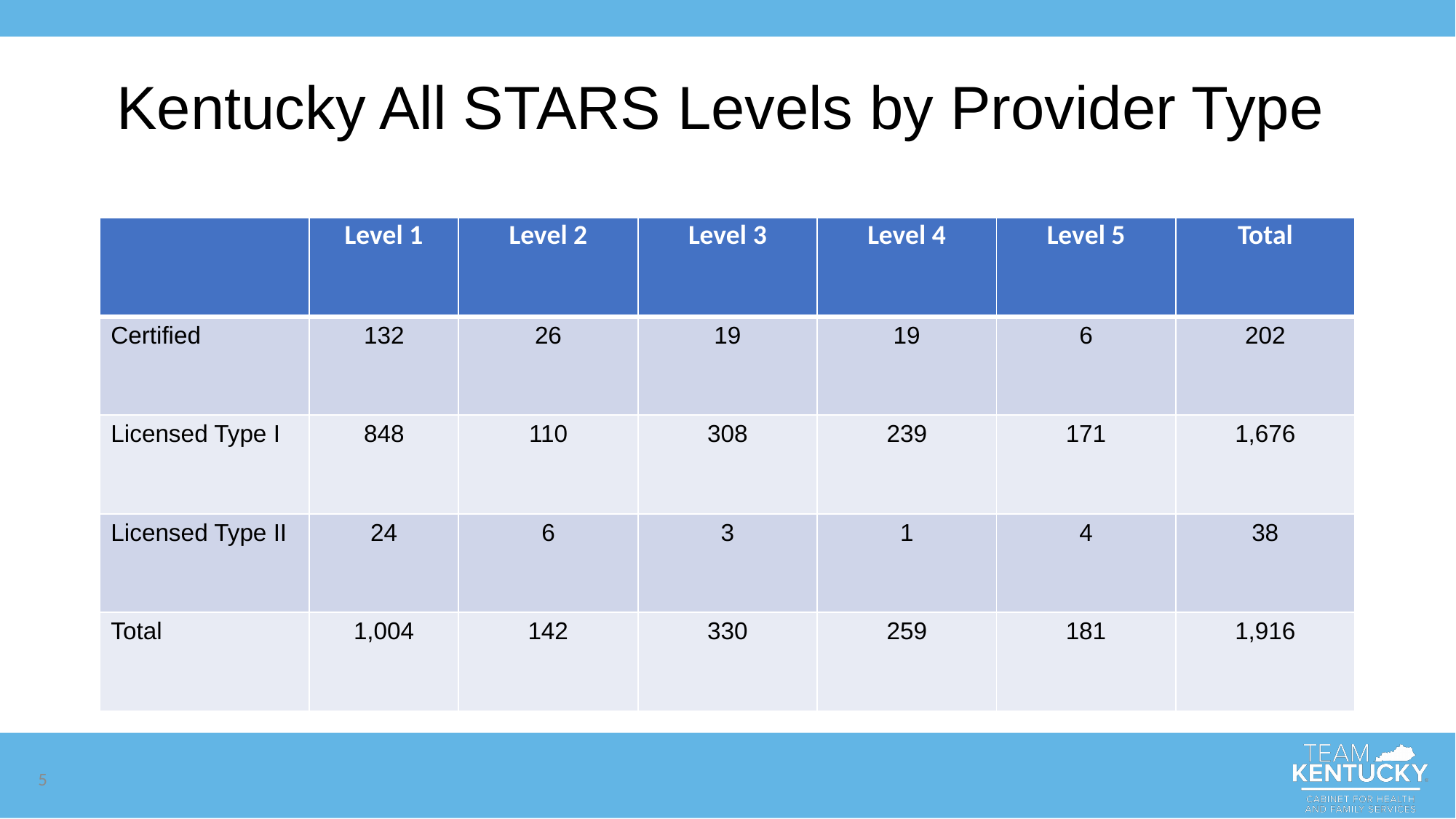

# Kentucky All STARS Levels by Provider Type
|  | Level 1 | Level 2 | Level 3 | Level 4 | Level 5 | Total |
| --- | --- | --- | --- | --- | --- | --- |
| Certified | 132 | 26 | 19 | 19 | 6 | 202 |
| Licensed Type I | 848 | 110 | 308 | 239 | 171 | 1,676 |
| Licensed Type II | 24 | 6 | 3 | 1 | 4 | 38 |
| Total | 1,004 | 142 | 330 | 259 | 181 | 1,916 |
5